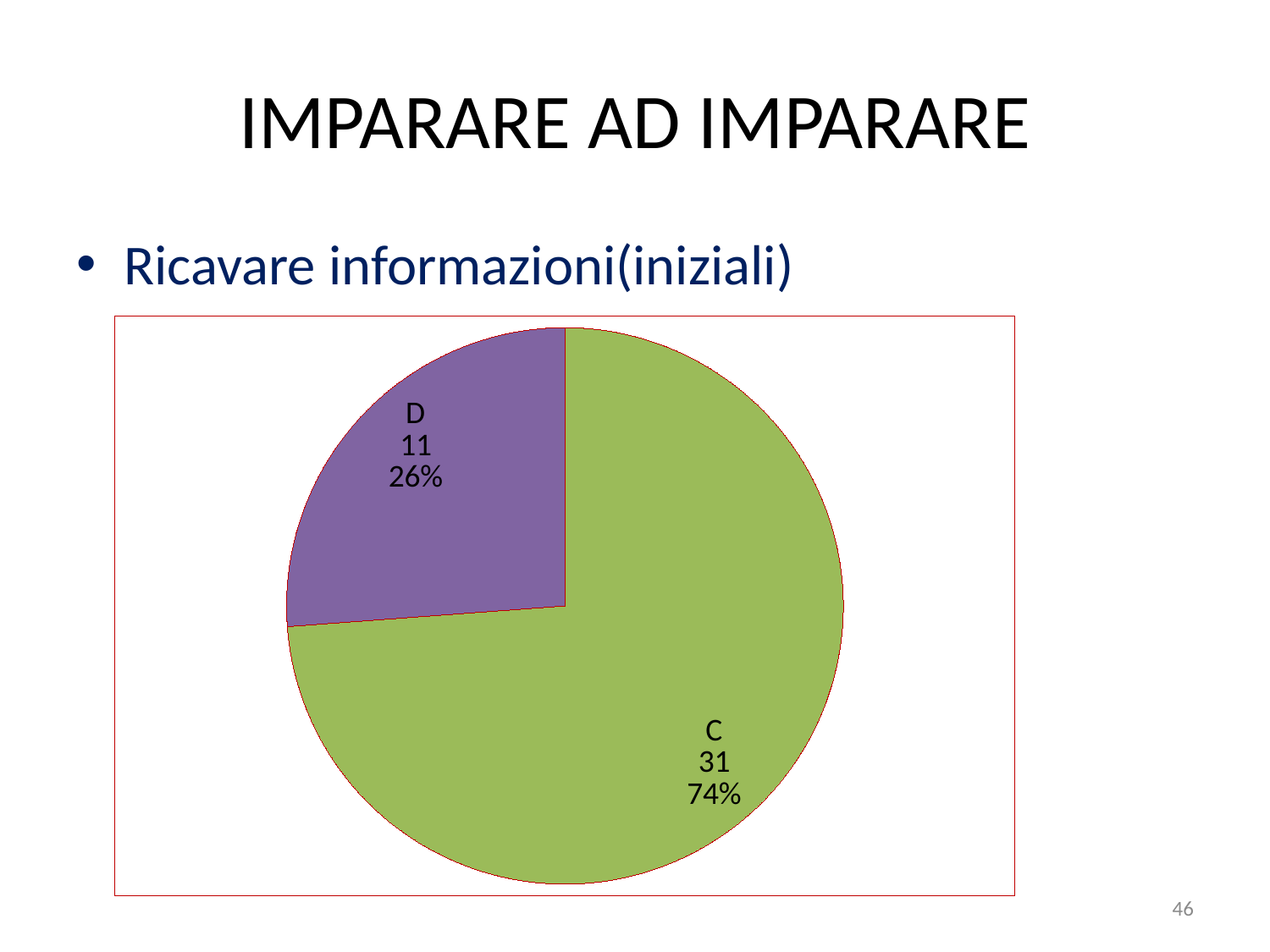

# IMPARARE AD IMPARARE
Ricavare informazioni(iniziali)

### Chart

| Category | Vendite |
|---|---|
| A | 0.0 |
| B | 0.0 |
| C | 31.0 |
| D | 11.0 |
46